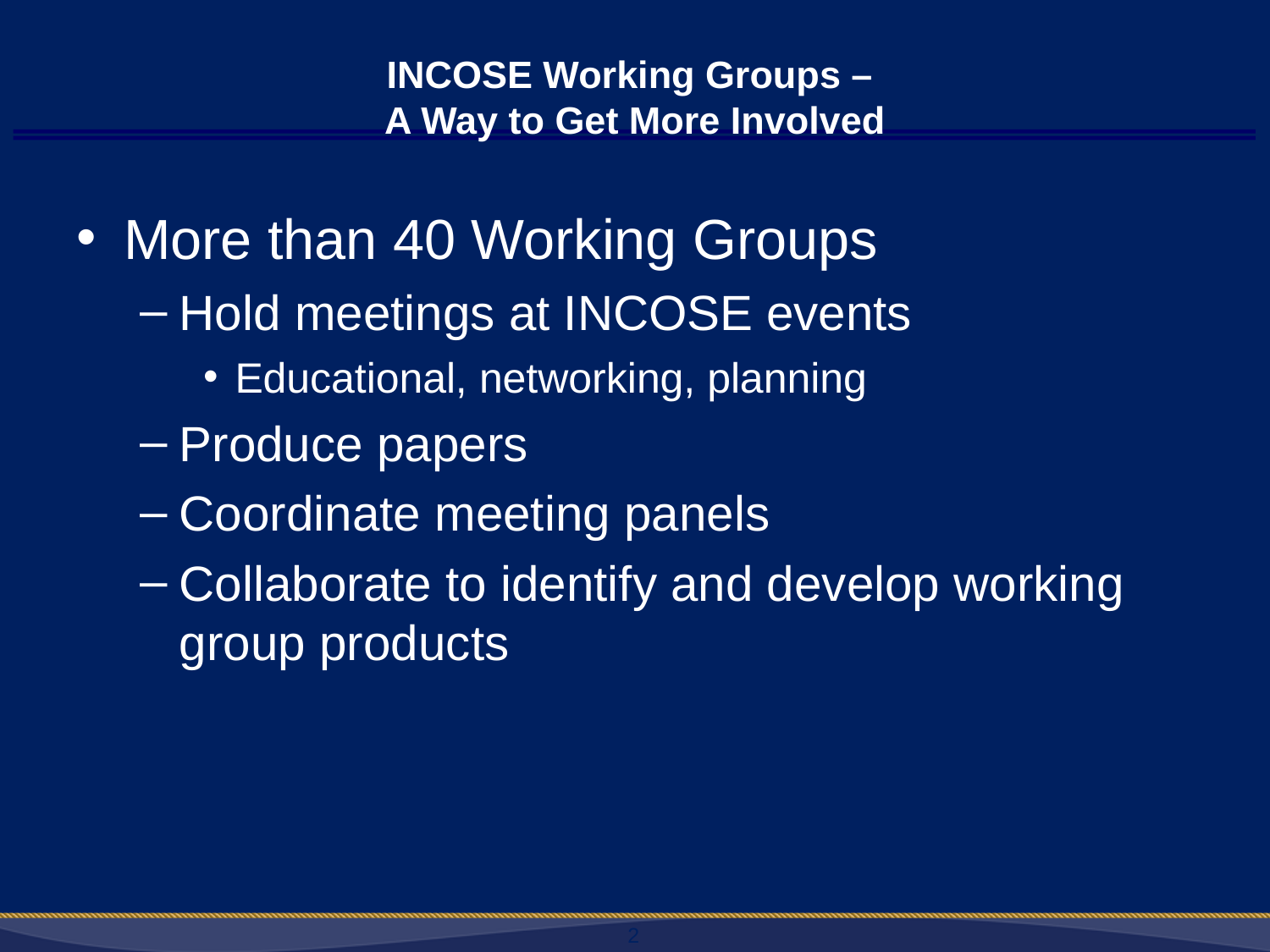

# INCOSE Working Groups – A Way to Get More Involved
More than 40 Working Groups
Hold meetings at INCOSE events
Educational, networking, planning
Produce papers
Coordinate meeting panels
Collaborate to identify and develop working group products

2